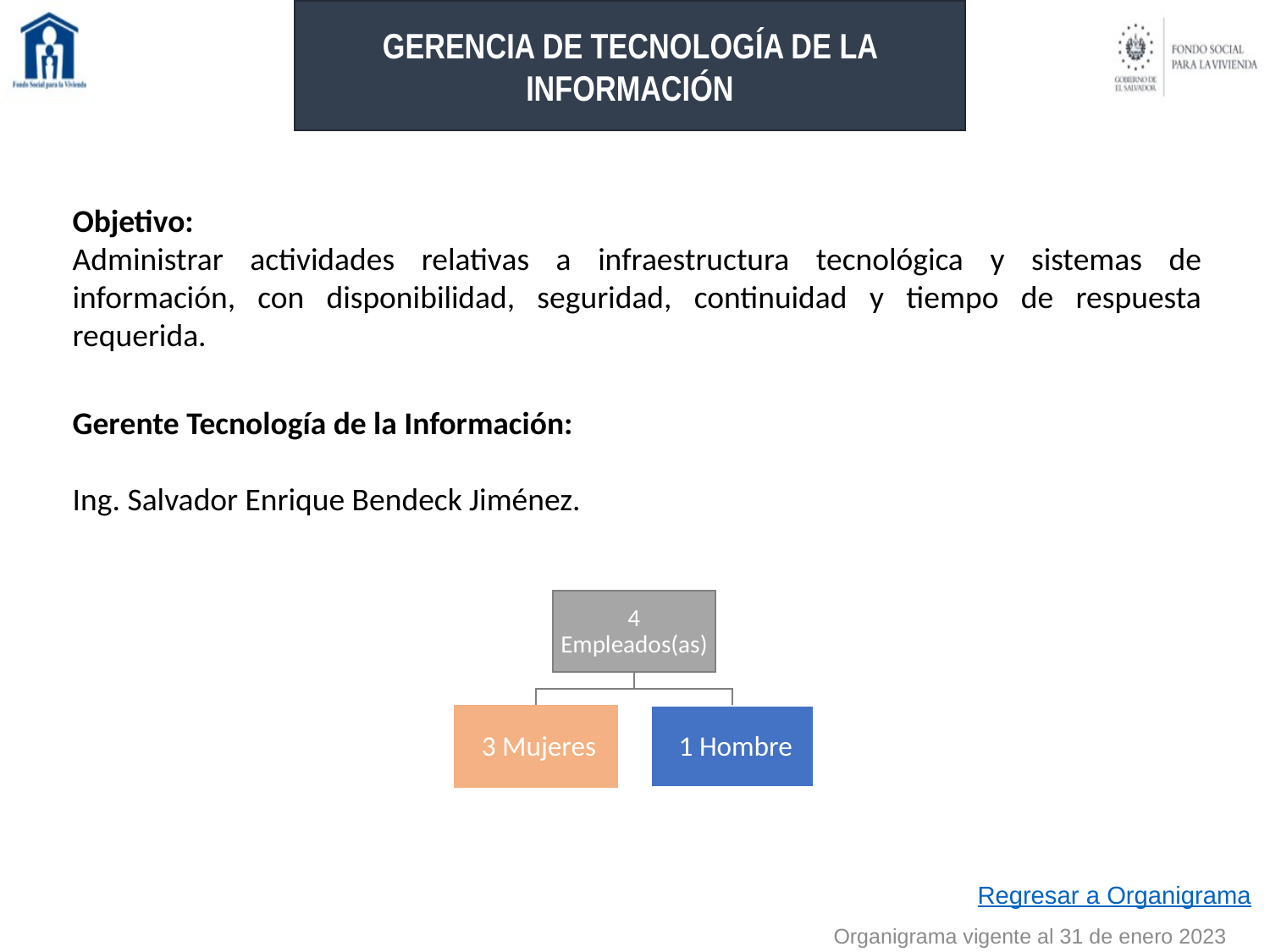

GERENCIA DE TECNOLOGÍA DE LA INFORMACIÓN
Objetivo:
Administrar actividades relativas a infraestructura tecnológica y sistemas de información, con disponibilidad, seguridad, continuidad y tiempo de respuesta requerida.
Gerente Tecnología de la Información:
Ing. Salvador Enrique Bendeck Jiménez.
4 Empleados(as)
 3 Mujeres
 1 Hombre
Regresar a Organigrama
Organigrama vigente al 31 de enero 2023